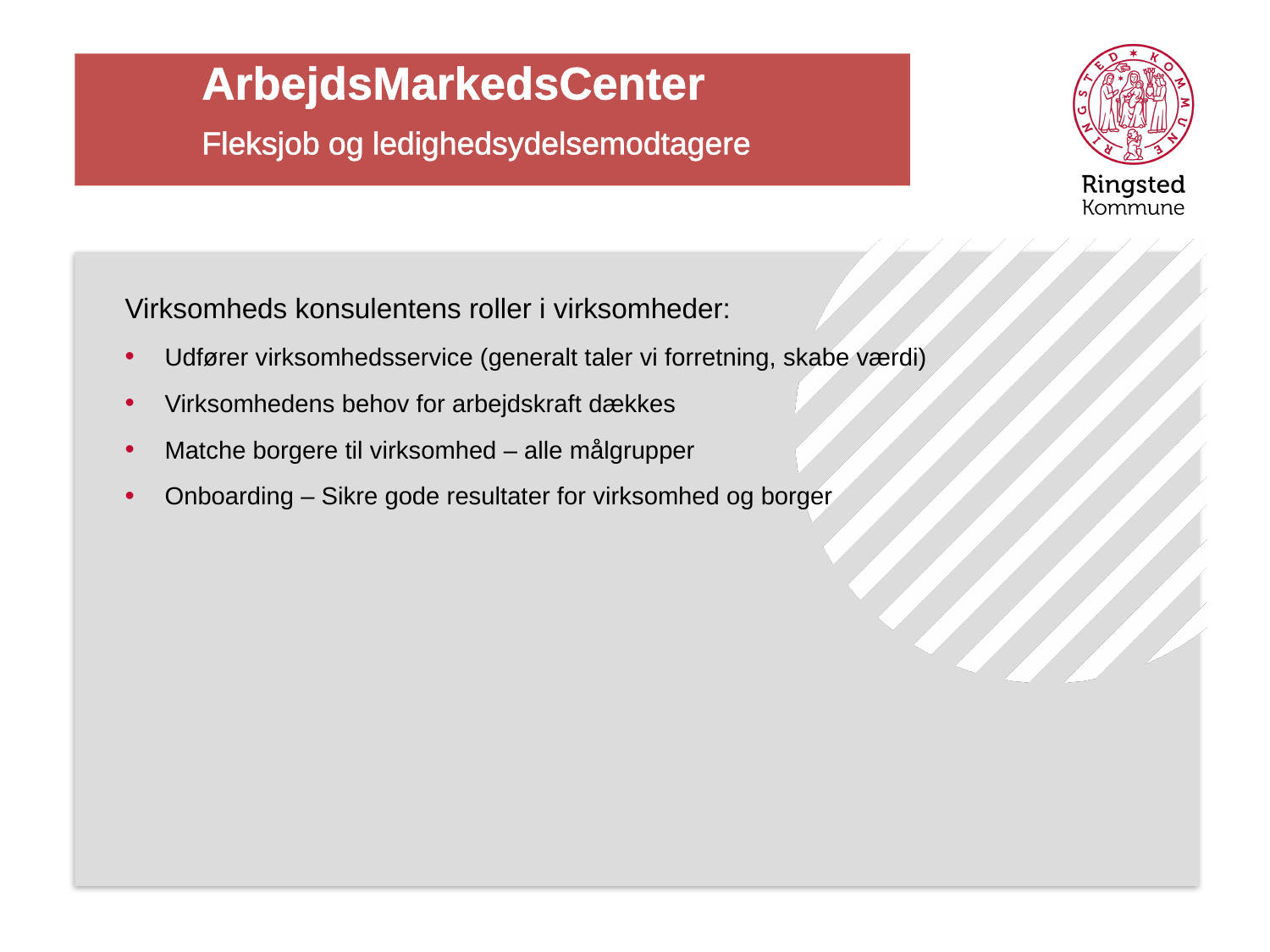

# ArbejdsMarkedsCenter Fleksjob og ledighedsydelsemodtagere
Virksomheds konsulentens roller i virksomheder:
Udfører virksomhedsservice (generalt taler vi forretning, skabe værdi)
Virksomhedens behov for arbejdskraft dækkes
Matche borgere til virksomhed – alle målgrupper
Onboarding – Sikre gode resultater for virksomhed og borger